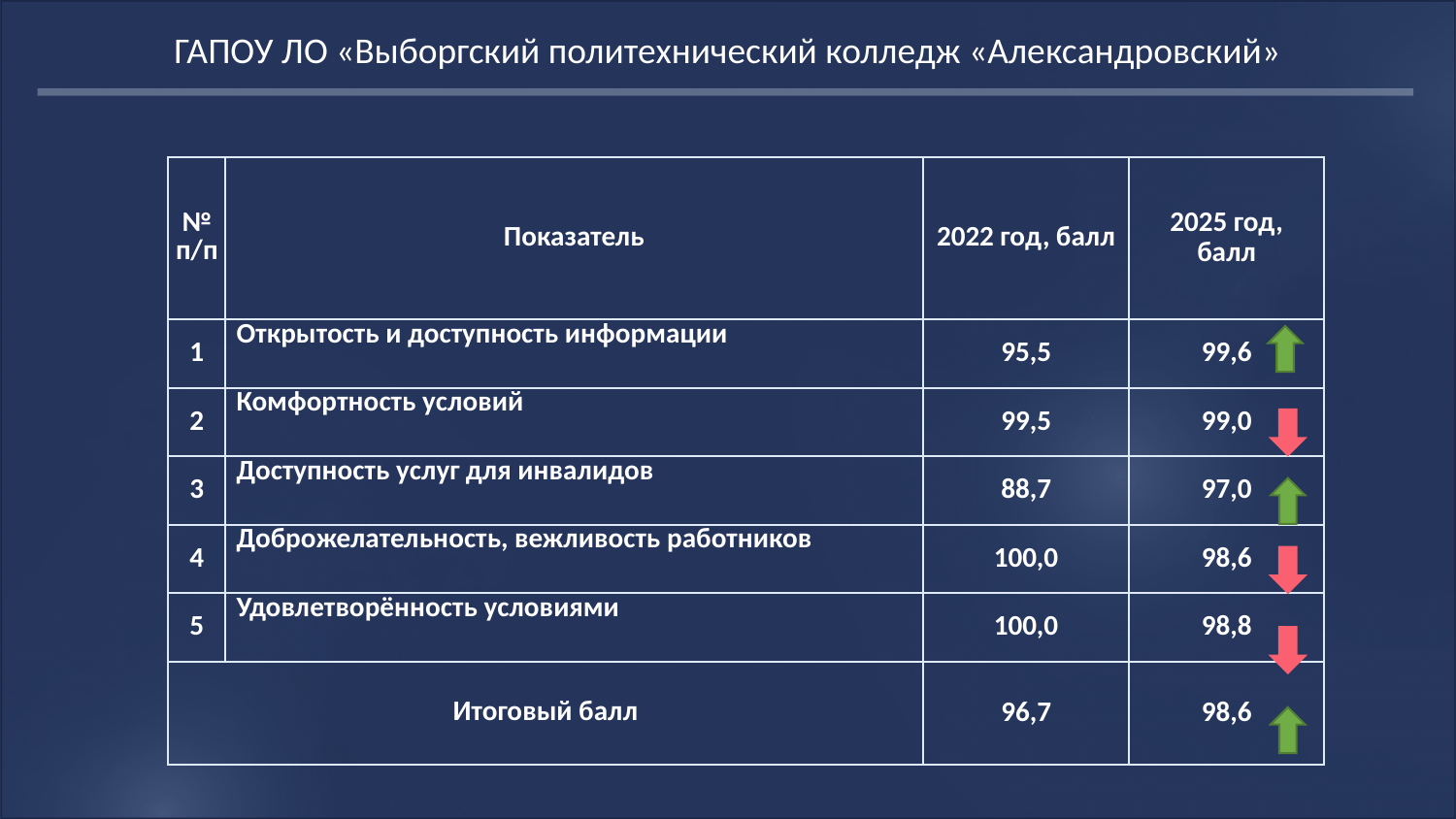

ГАПОУ ЛО «Выборгский политехнический колледж «Александровский»

| № п/п | Показатель | 2022 год, балл | 2025 год, балл |
| --- | --- | --- | --- |
| 1 | Открытость и доступность информации | 95,5 | 99,6 |
| 2 | Комфортность условий | 99,5 | 99,0 |
| 3 | Доступность услуг для инвалидов | 88,7 | 97,0 |
| 4 | Доброжелательность, вежливость работников | 100,0 | 98,6 |
| 5 | Удовлетворённость условиями | 100,0 | 98,8 |
| Итоговый балл |  | 96,7 | 98,6 |